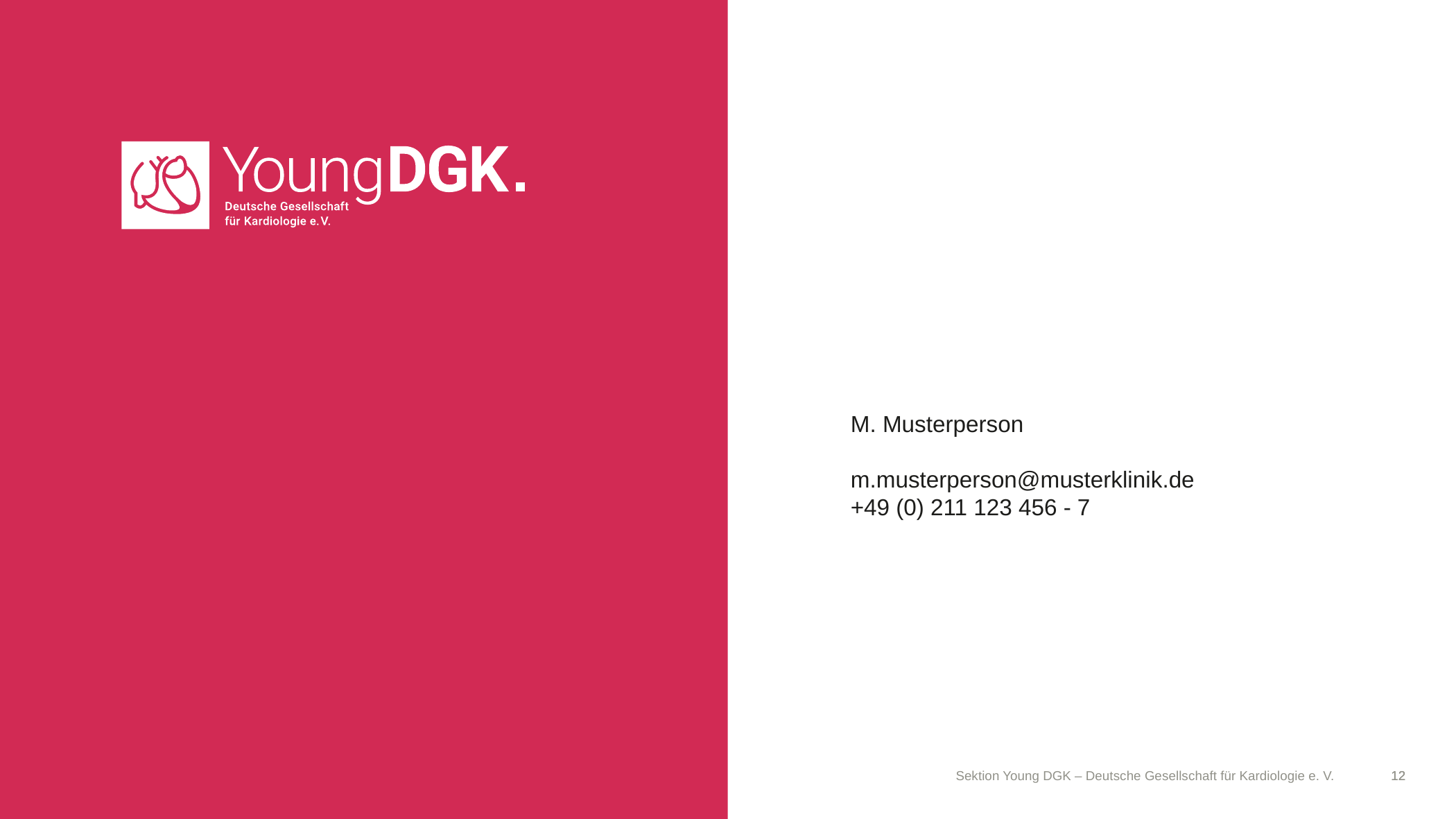

#
M. Musterperson

m.musterperson@musterklinik.de
+49 (0) 211 123 456 - 7
Sektion Young DGK – Deutsche Gesellschaft für Kardiologie e. V.
12